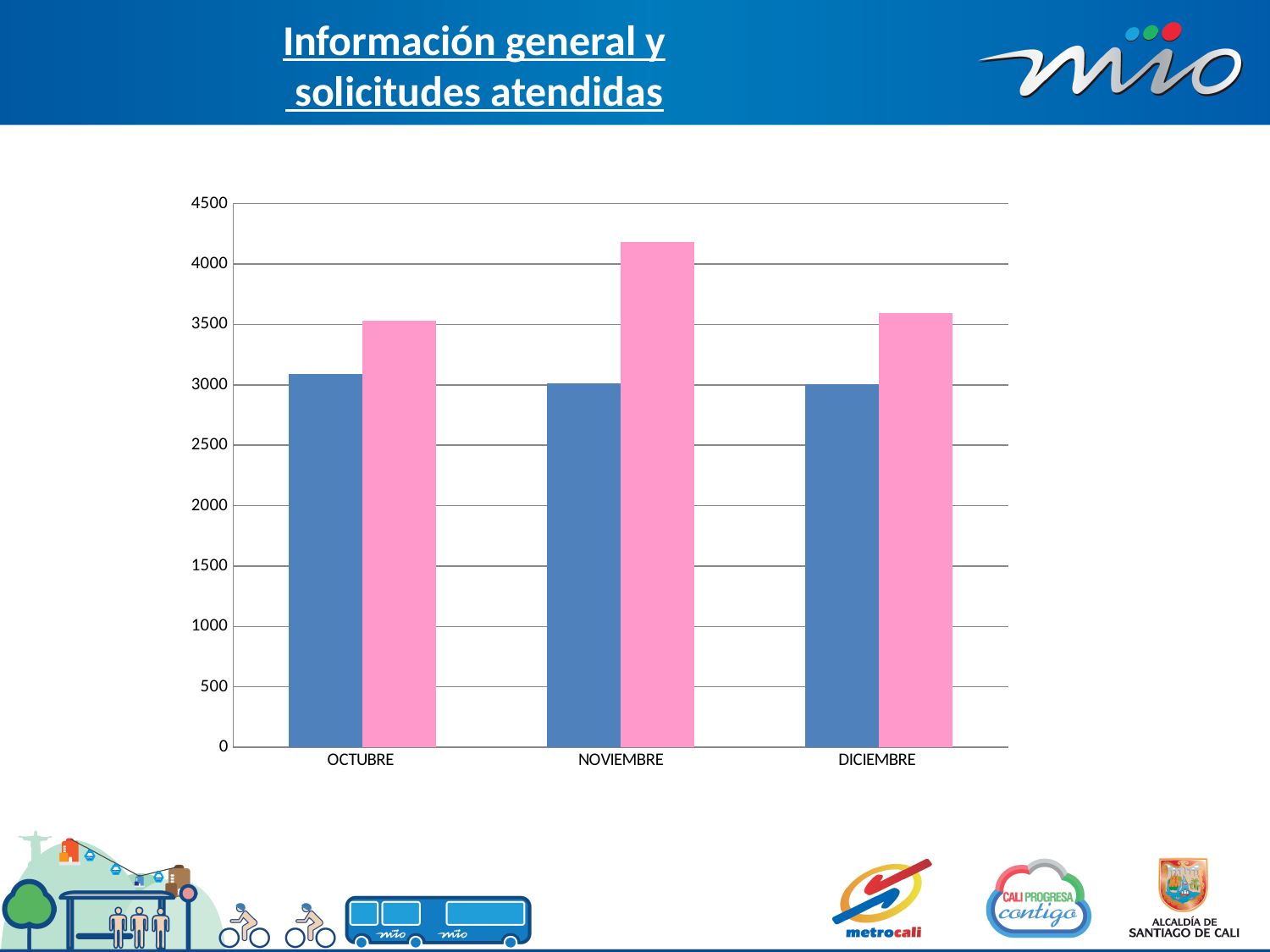

# Información general y solicitudes atendidas

### Chart

| Category | Información General | Solicitud |
|---|---|---|
| OCTUBRE  | 3090.0 | 3530.0 |
| NOVIEMBRE | 3010.0 | 4183.0 |
| DICIEMBRE  | 3006.0 | 3596.0 |